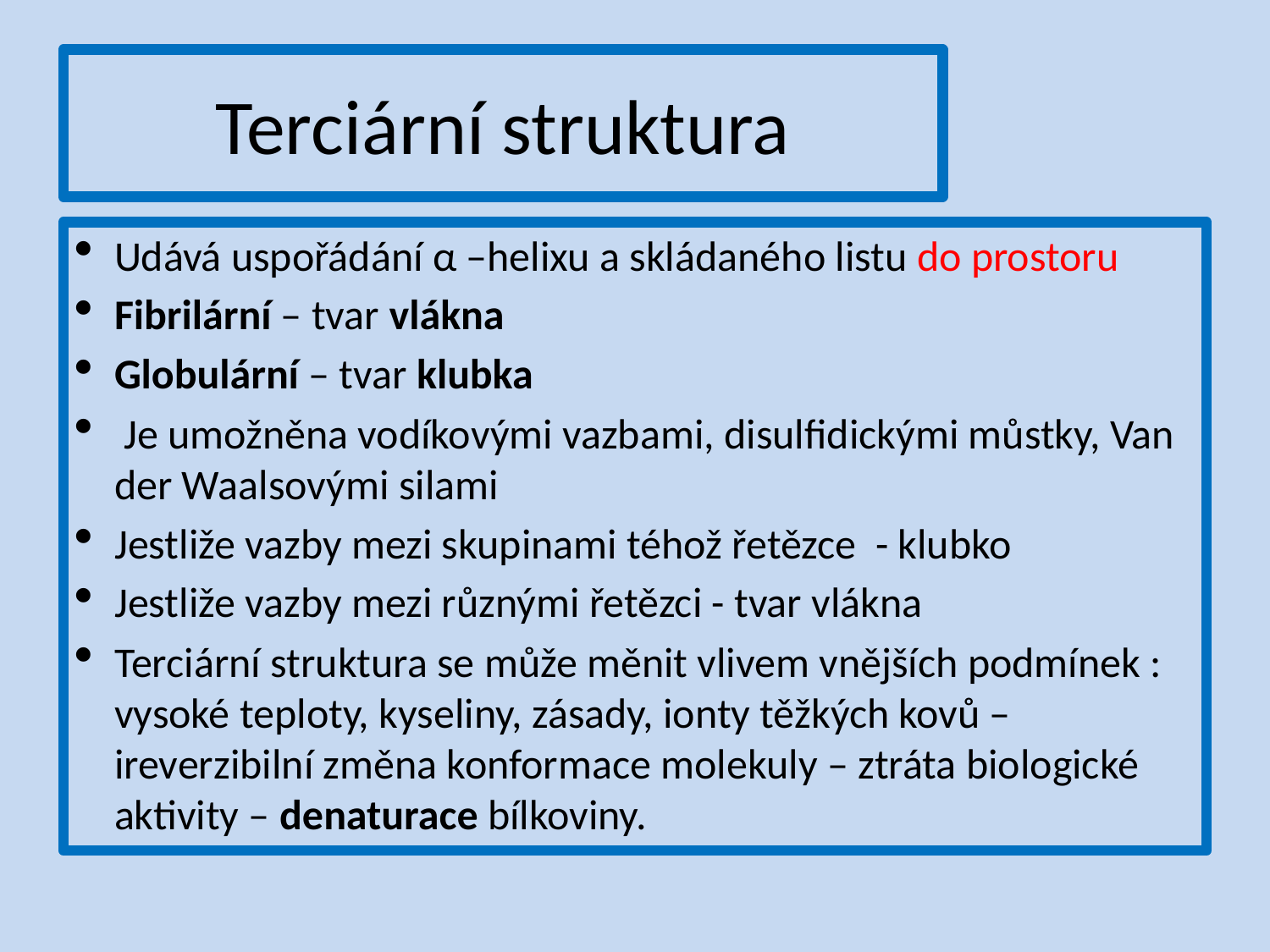

# Terciární struktura
Udává uspořádání α –helixu a skládaného listu do prostoru
Fibrilární – tvar vlákna
Globulární – tvar klubka
 Je umožněna vodíkovými vazbami, disulfidickými můstky, Van der Waalsovými silami
Jestliže vazby mezi skupinami téhož řetězce  - klubko
Jestliže vazby mezi různými řetězci - tvar vlákna
Terciární struktura se může měnit vlivem vnějších podmínek : vysoké teploty, kyseliny, zásady, ionty těžkých kovů – ireverzibilní změna konformace molekuly – ztráta biologické aktivity – denaturace bílkoviny.